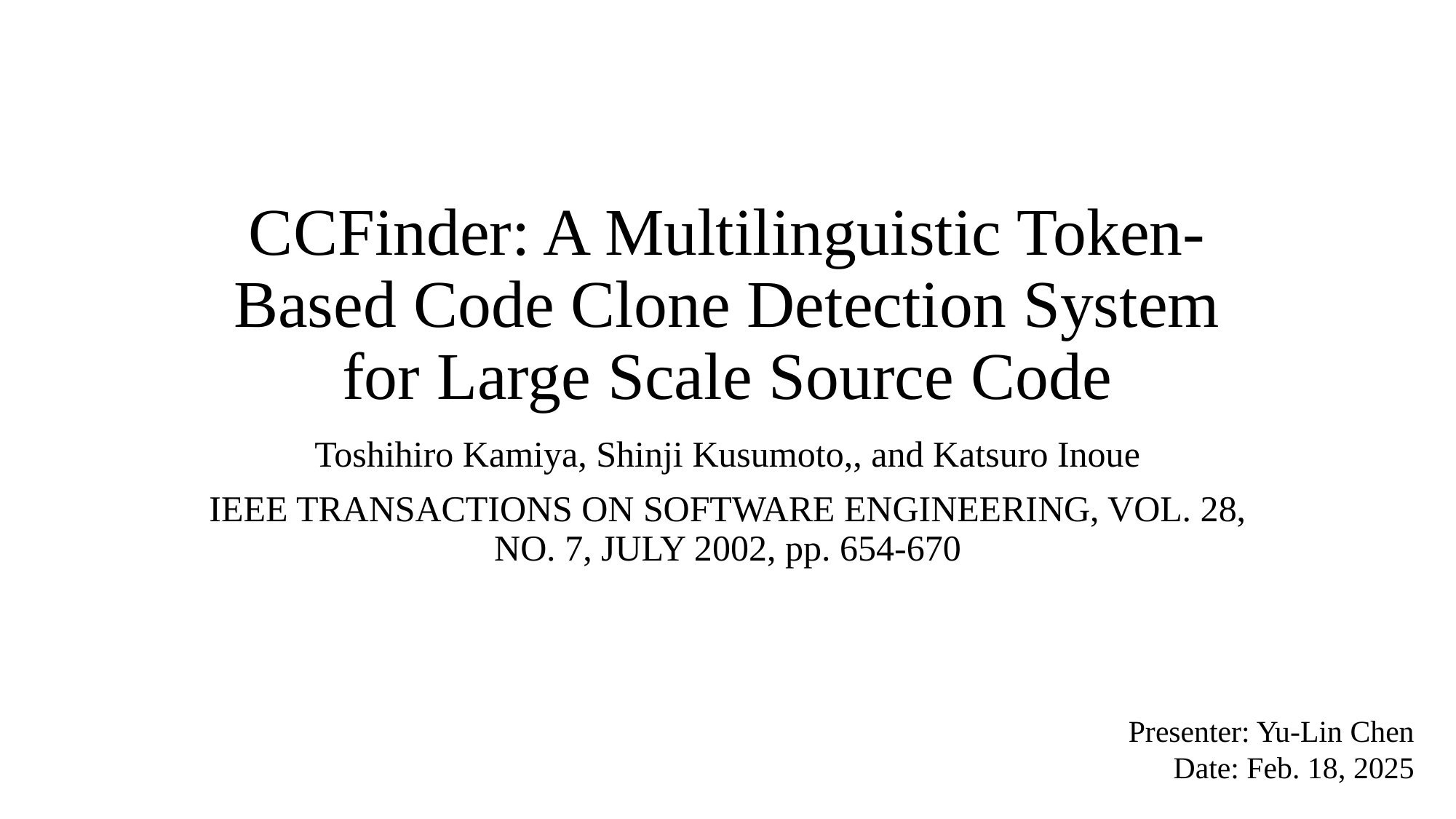

# CCFinder: A Multilinguistic Token-Based Code Clone Detection System for Large Scale Source Code
Toshihiro Kamiya, Shinji Kusumoto,, and Katsuro Inoue
IEEE TRANSACTIONS ON SOFTWARE ENGINEERING, VOL. 28, NO. 7, JULY 2002, pp. 654-670
Presenter: Yu-Lin Chen
Date: Feb. 18, 2025